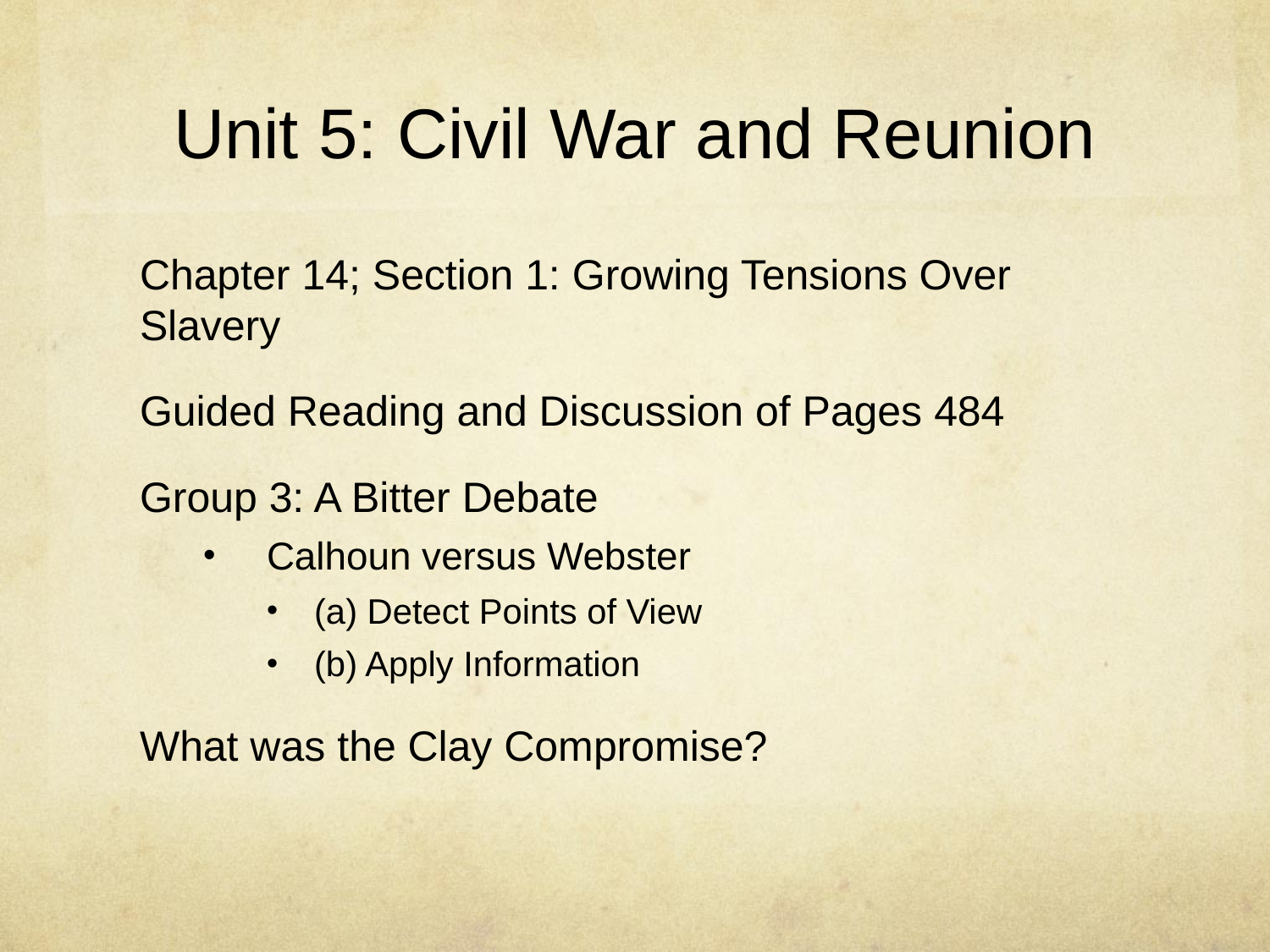

# Unit 5: Civil War and Reunion
Chapter 14; Section 1: Growing Tensions Over Slavery
Guided Reading and Discussion of Pages 484
Group 3: A Bitter Debate
Calhoun versus Webster
(a) Detect Points of View
(b) Apply Information
What was the Clay Compromise?